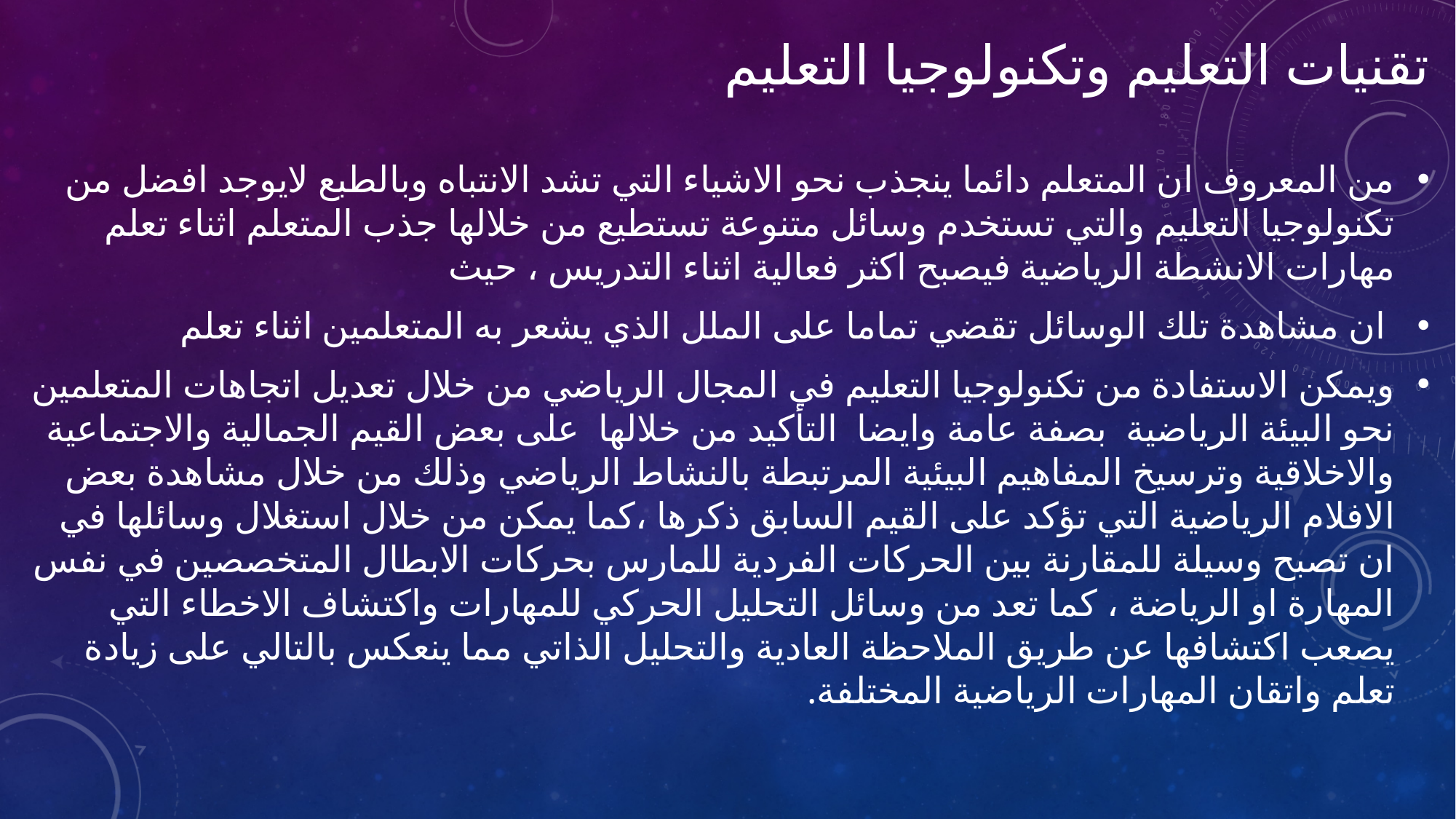

# تقنيات التعليم وتكنولوجيا التعليم
من المعروف ان المتعلم دائما ينجذب نحو الاشياء التي تشد الانتباه وبالطبع لايوجد افضل من تكنولوجيا التعليم والتي تستخدم وسائل متنوعة تستطيع من خلالها جذب المتعلم اثناء تعلم مهارات الانشطة الرياضية فيصبح اكثر فعالية اثناء التدريس ، حيث
 ان مشاهدة تلك الوسائل تقضي تماما على الملل الذي يشعر به المتعلمين اثناء تعلم
ويمكن الاستفادة من تكنولوجيا التعليم في المجال الرياضي من خلال تعديل اتجاهات المتعلمين نحو البيئة الرياضية  بصفة عامة وايضا  التأكيد من خلالها  على بعض القيم الجمالية والاجتماعية والاخلاقية وترسيخ المفاهيم البيئية المرتبطة بالنشاط الرياضي وذلك من خلال مشاهدة بعض الافلام الرياضية التي تؤكد على القيم السابق ذكرها ،كما يمكن من خلال استغلال وسائلها في ان تصبح وسيلة للمقارنة بين الحركات الفردية للمارس بحركات الابطال المتخصصين في نفس المهارة او الرياضة ، كما تعد من وسائل التحليل الحركي للمهارات واكتشاف الاخطاء التي يصعب اكتشافها عن طريق الملاحظة العادية والتحليل الذاتي مما ينعكس بالتالي على زيادة تعلم واتقان المهارات الرياضية المختلفة.